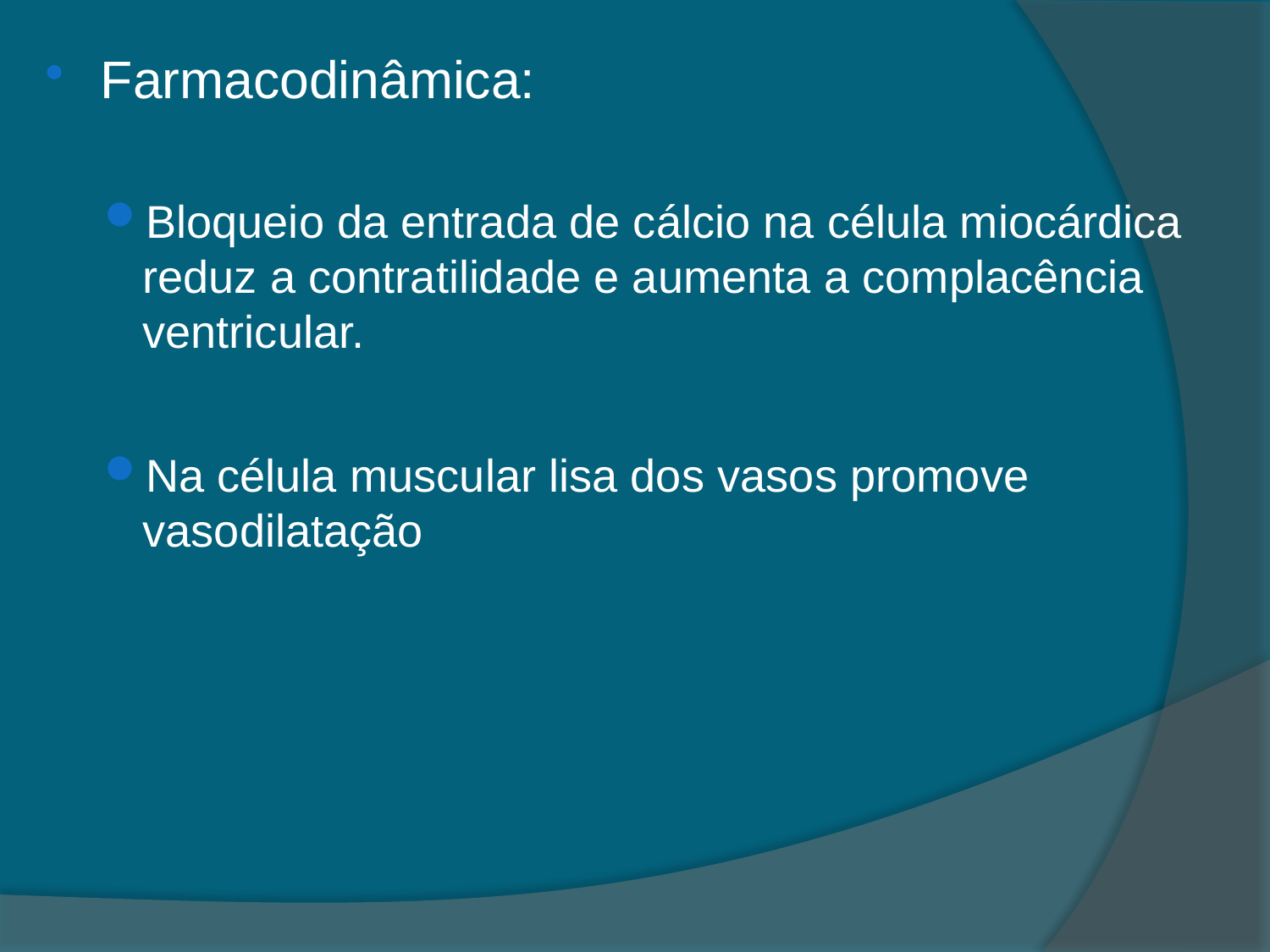

Farmacodinâmica:

Bloqueio da entrada de cálcio na célula miocárdica reduz a contratilidade e aumenta a complacência ventricular.

Na célula muscular lisa dos vasos promove vasodilatação